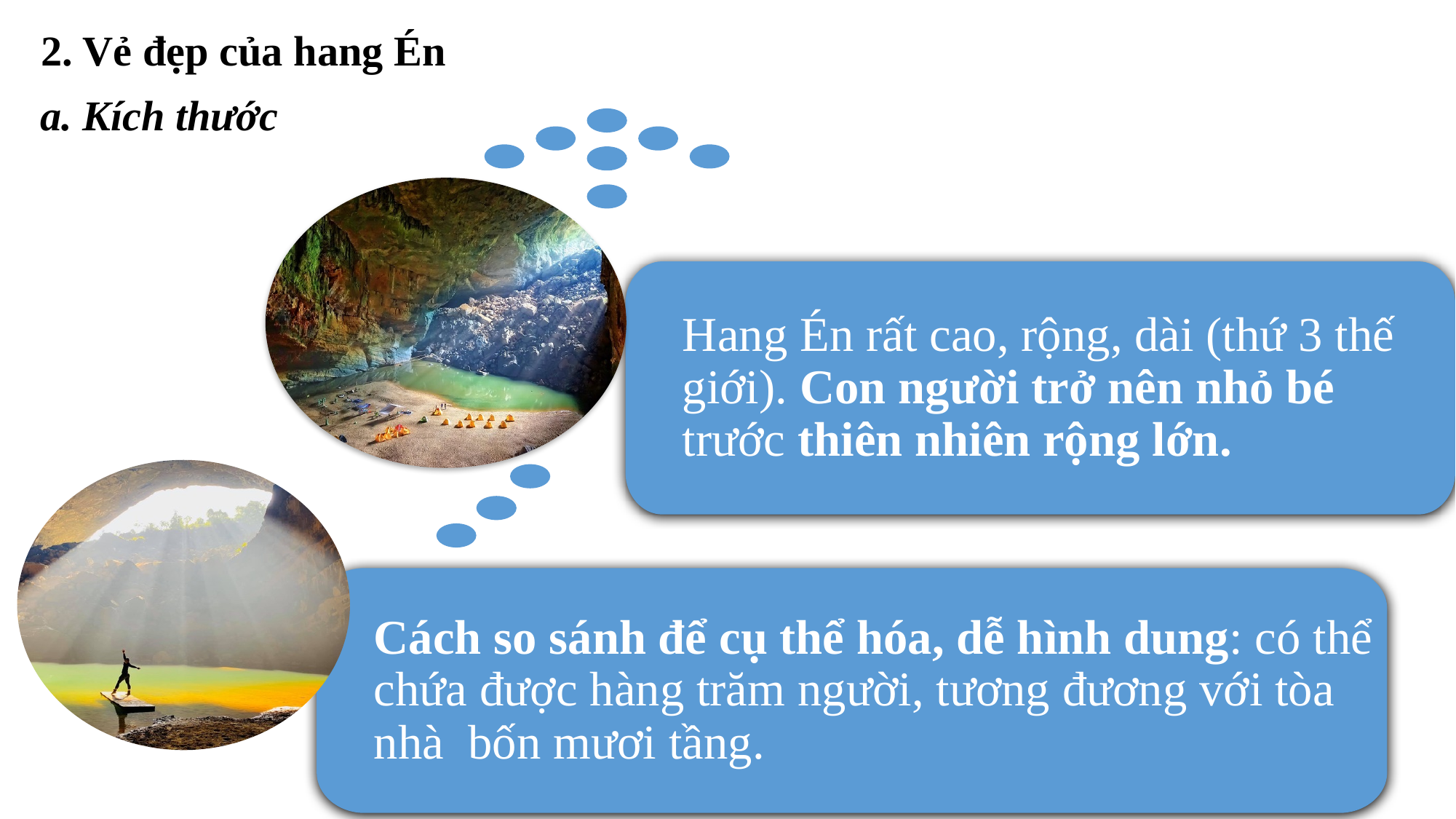

2. Vẻ đẹp của hang Én
a. Kích thước

Hang Én rất cao, rộng, dài (thứ 3 thế giới). Con người trở nên nhỏ bé trước thiên nhiên rộng lớn.

Cách so sánh để cụ thể hóa, dễ hình dung: có thể chứa được hàng trăm người, tương đương với tòa nhà  bốn mươi tầng.